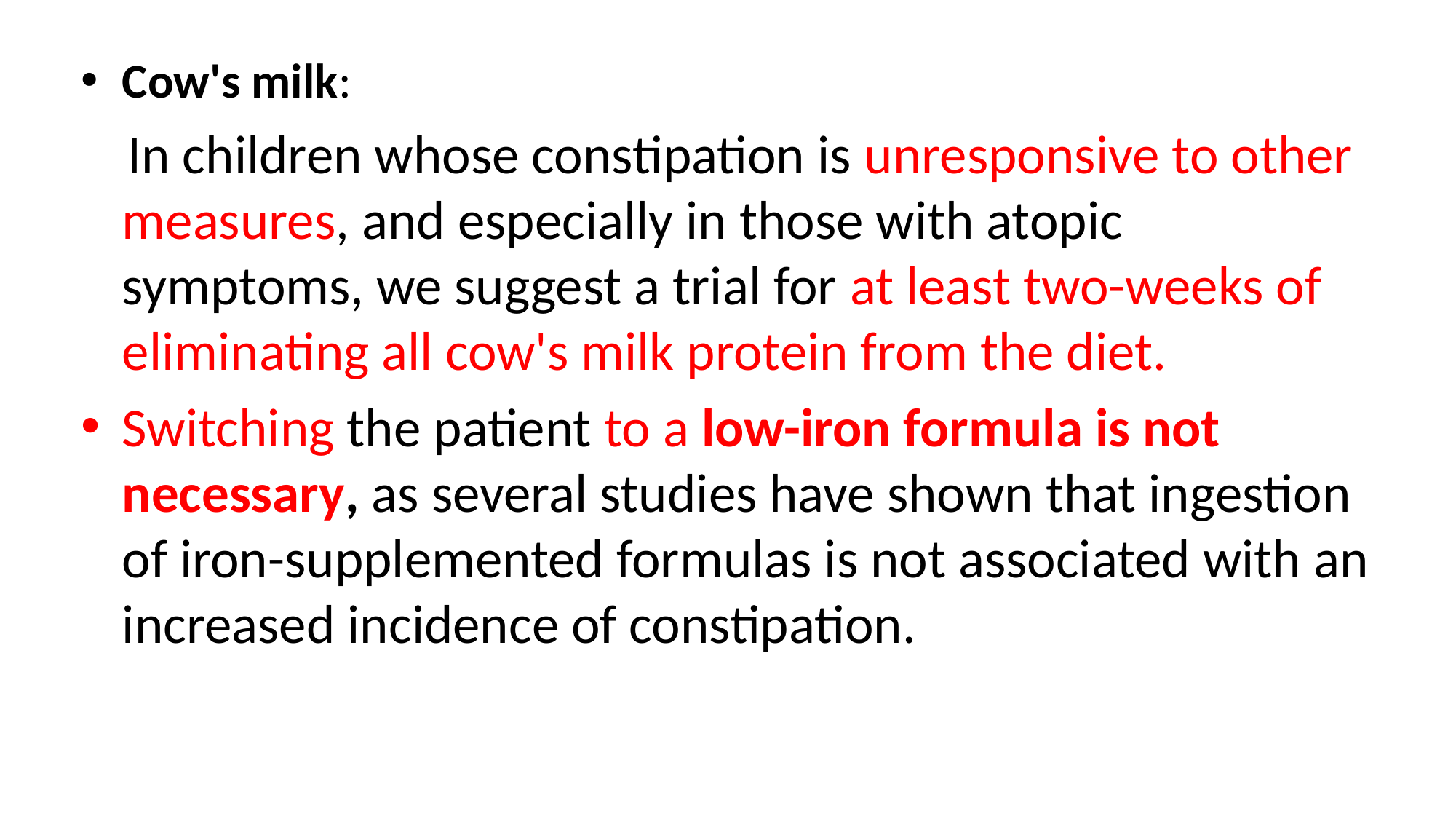

Cow's milk:
    In children whose constipation is unresponsive to other measures, and especially in those with atopic symptoms, we suggest a trial for at least two-weeks of eliminating all cow's milk protein from the diet.
Switching the patient to a low-iron formula is not necessary, as several studies have shown that ingestion of iron-supplemented formulas is not associated with an increased incidence of constipation.